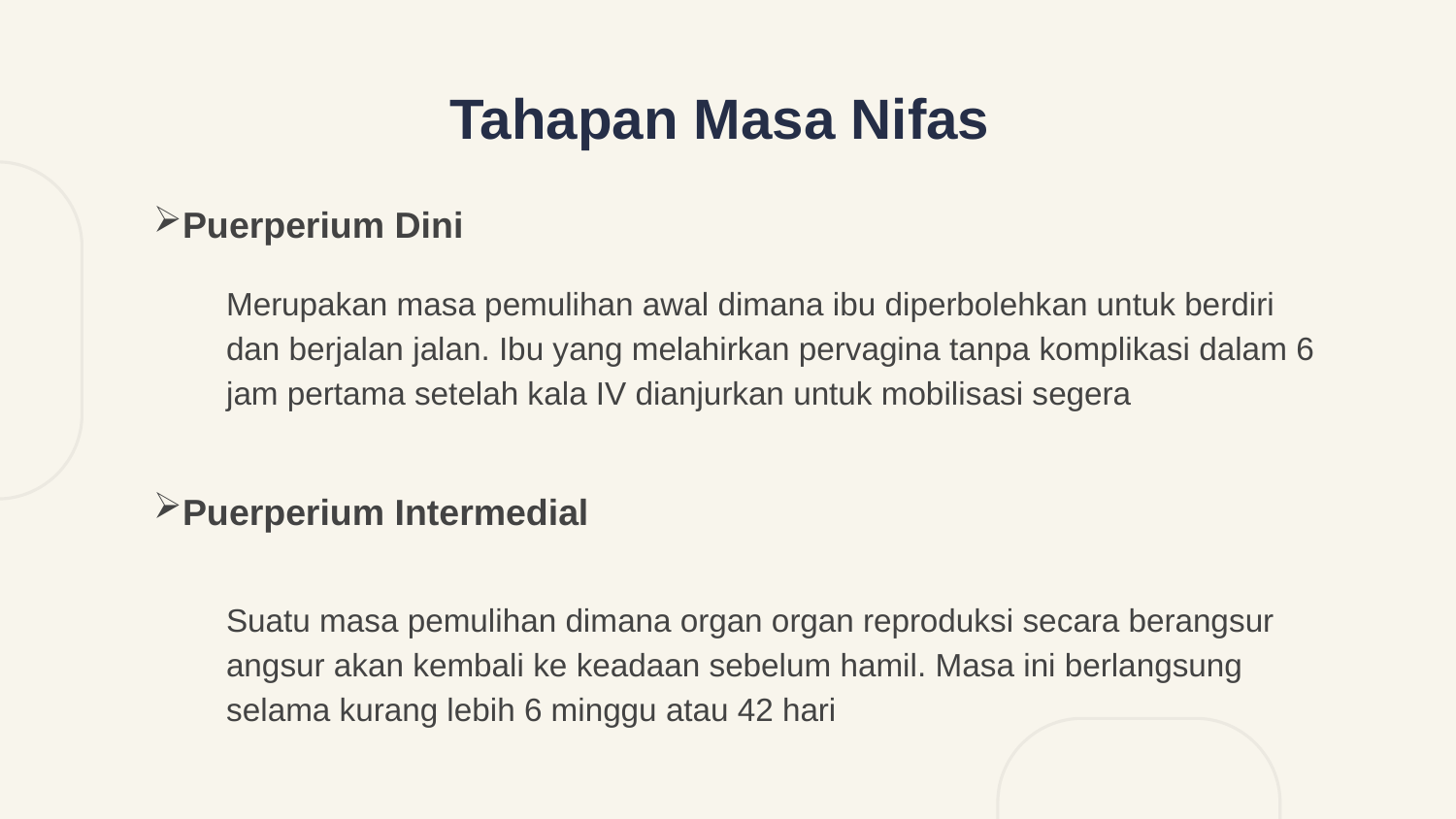

# Tahapan Masa Nifas
Puerperium Dini
Merupakan masa pemulihan awal dimana ibu diperbolehkan untuk berdiri dan berjalan jalan. Ibu yang melahirkan pervagina tanpa komplikasi dalam 6 jam pertama setelah kala IV dianjurkan untuk mobilisasi segera

Puerperium Intermedial

Suatu masa pemulihan dimana organ organ reproduksi secara berangsur angsur akan kembali ke keadaan sebelum hamil. Masa ini berlangsung selama kurang lebih 6 minggu atau 42 hari